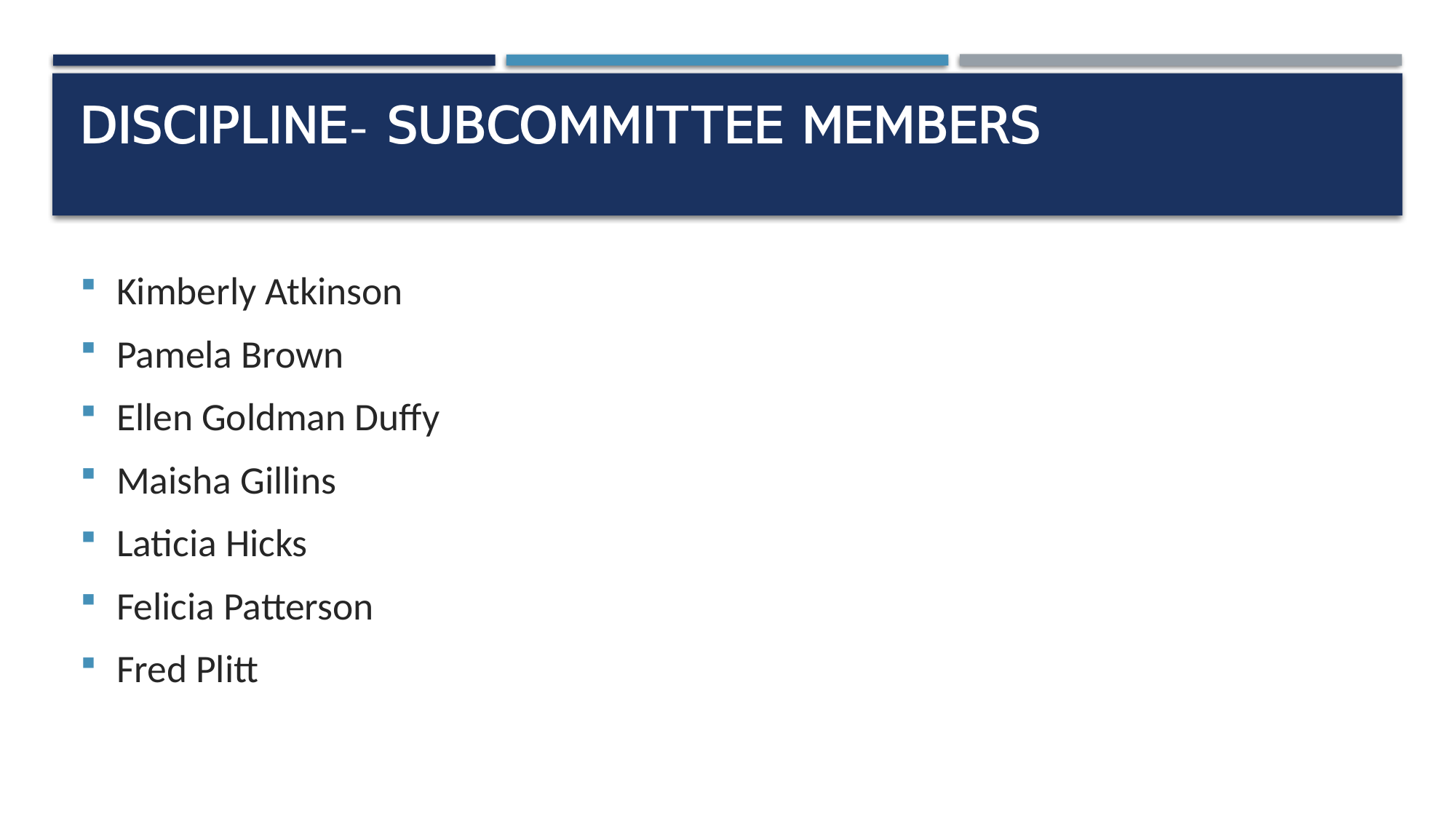

# Discipline- subcommittee members
Kimberly Atkinson
Pamela Brown
Ellen Goldman Duffy
Maisha Gillins
Laticia Hicks
Felicia Patterson
Fred Plitt